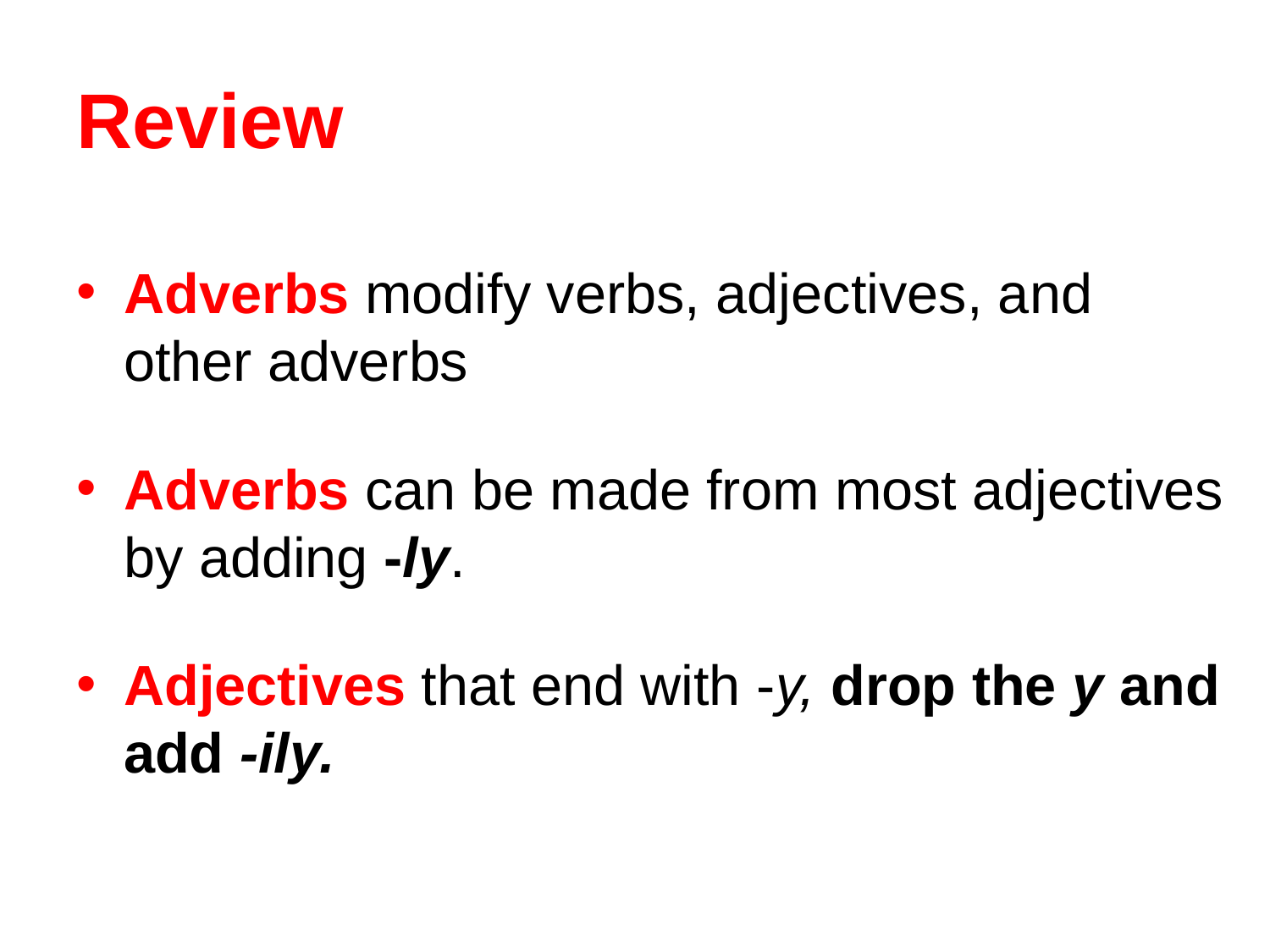

# Review

Adverbs modify verbs, adjectives, and other adverbs

Adverbs can be made from most adjectives by adding -ly.

Adjectives that end with -y, drop the y and add -ily.